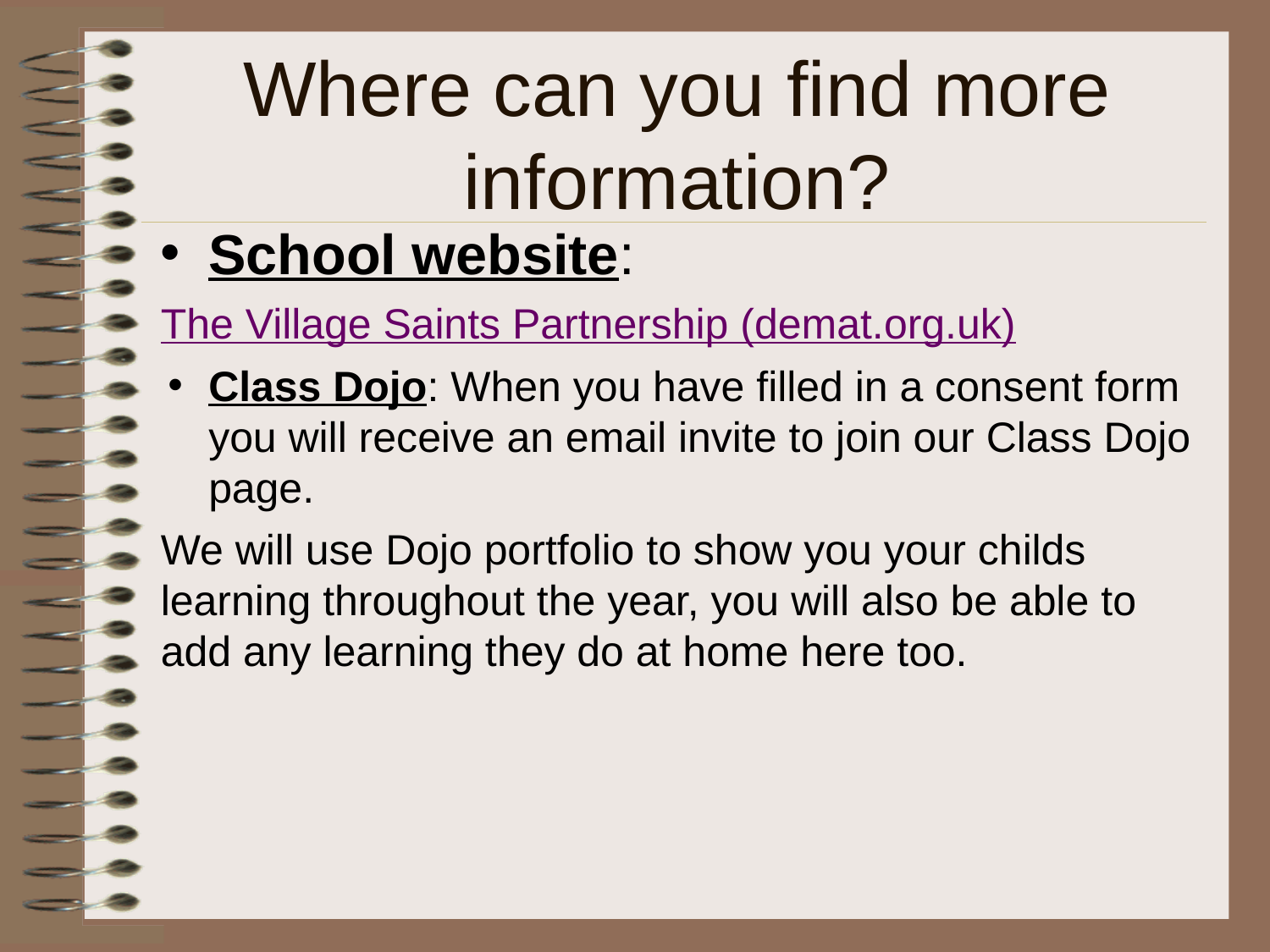

# Where can you find more information?
School website:
The Village Saints Partnership (demat.org.uk)
Class Dojo: When you have filled in a consent form you will receive an email invite to join our Class Dojo page.
We will use Dojo portfolio to show you your childs learning throughout the year, you will also be able to add any learning they do at home here too.